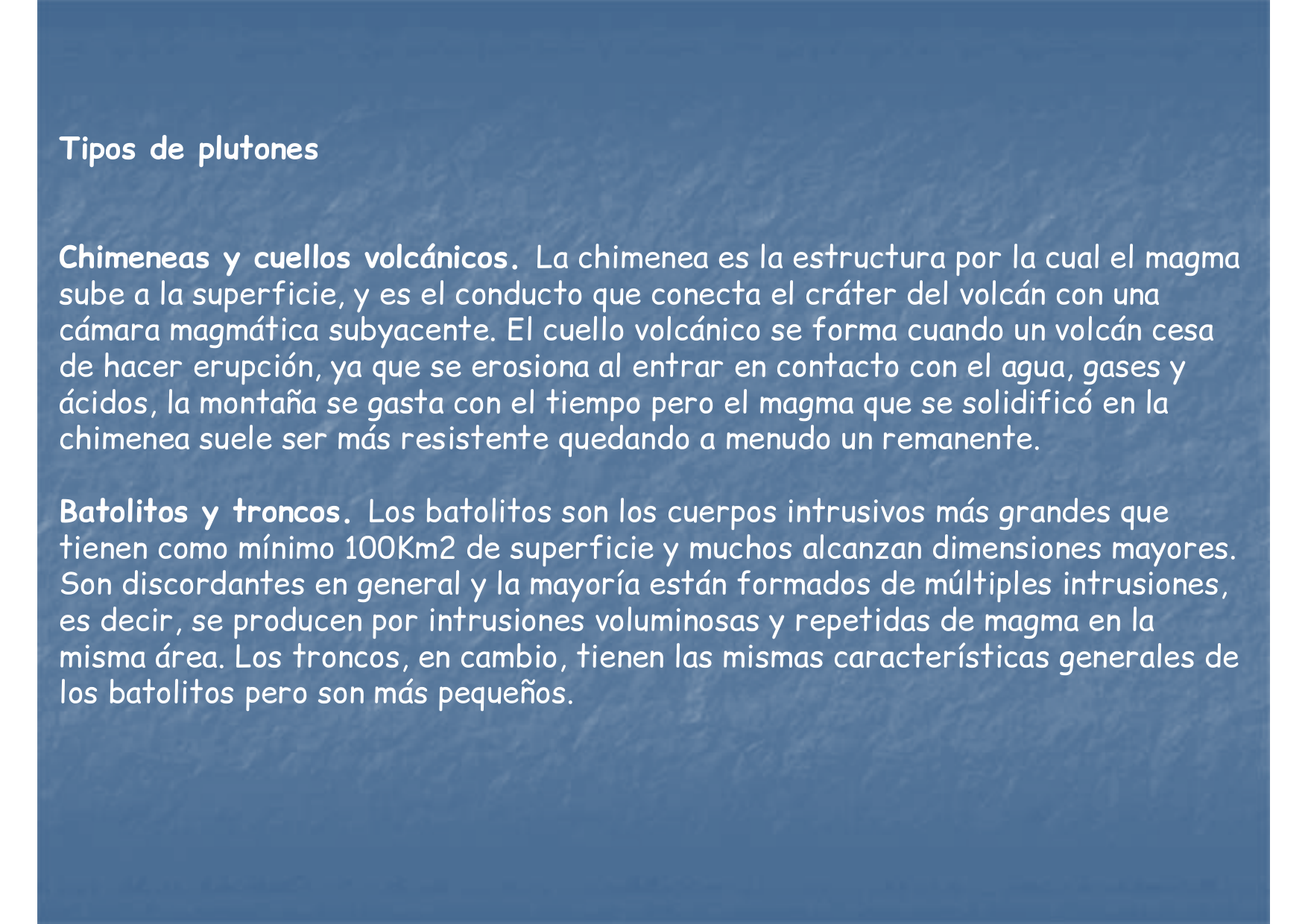

# Tipos de plutones Chimeneas y cuellos volcánicos. La chimenea es la estructura por la cual el magma sube a la superficie, y es el conducto que conecta el cráter del volcán con una cámara magmática subyacente. El cuello volcánico se forma cuando un volcán cesa de hacer erupción, ya que se erosiona al entrar en contacto con el agua, gases y ácidos, la montaña se gasta con el tiempo pero el magma que se solidificó en la chimenea suele ser más resistente quedando a menudo un remanente. Batolitos y troncos. Los batolitos son los cuerpos intrusivos más grandes que tienen como mínimo 100Km2 de superficie y muchos alcanzan dimensiones mayores. Son discordantes en general y la mayoría están formados de múltiples intrusiones, es decir, se producen por intrusiones voluminosas y repetidas de magma en la misma área. Los troncos, en cambio, tienen las mismas características generales de los batolitos pero son más pequeños.